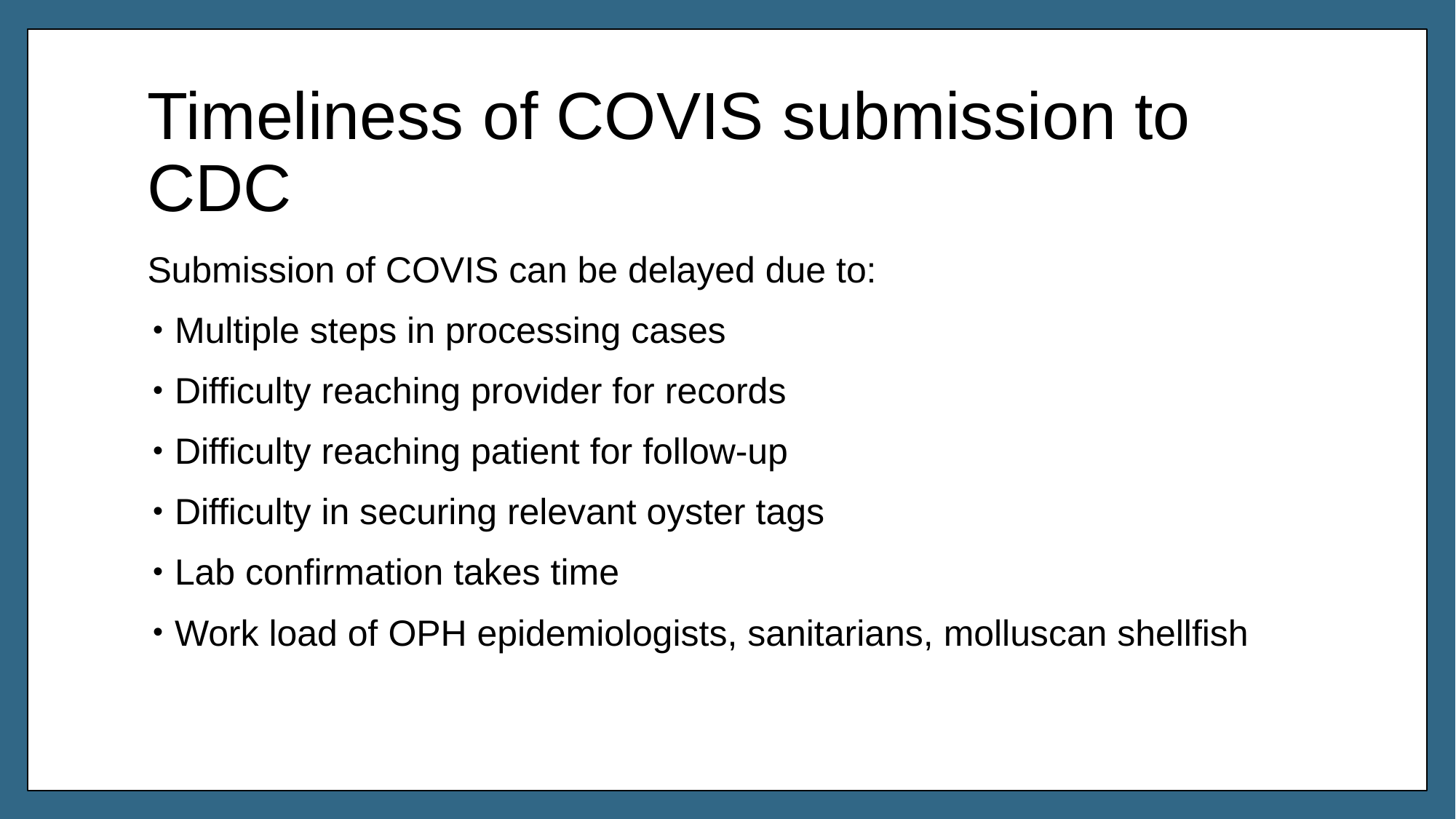

# Timeliness of COVIS submission to CDC
Submission of COVIS can be delayed due to:
Multiple steps in processing cases
Difficulty reaching provider for records
Difficulty reaching patient for follow-up
Difficulty in securing relevant oyster tags
Lab confirmation takes time
Work load of OPH epidemiologists, sanitarians, molluscan shellfish